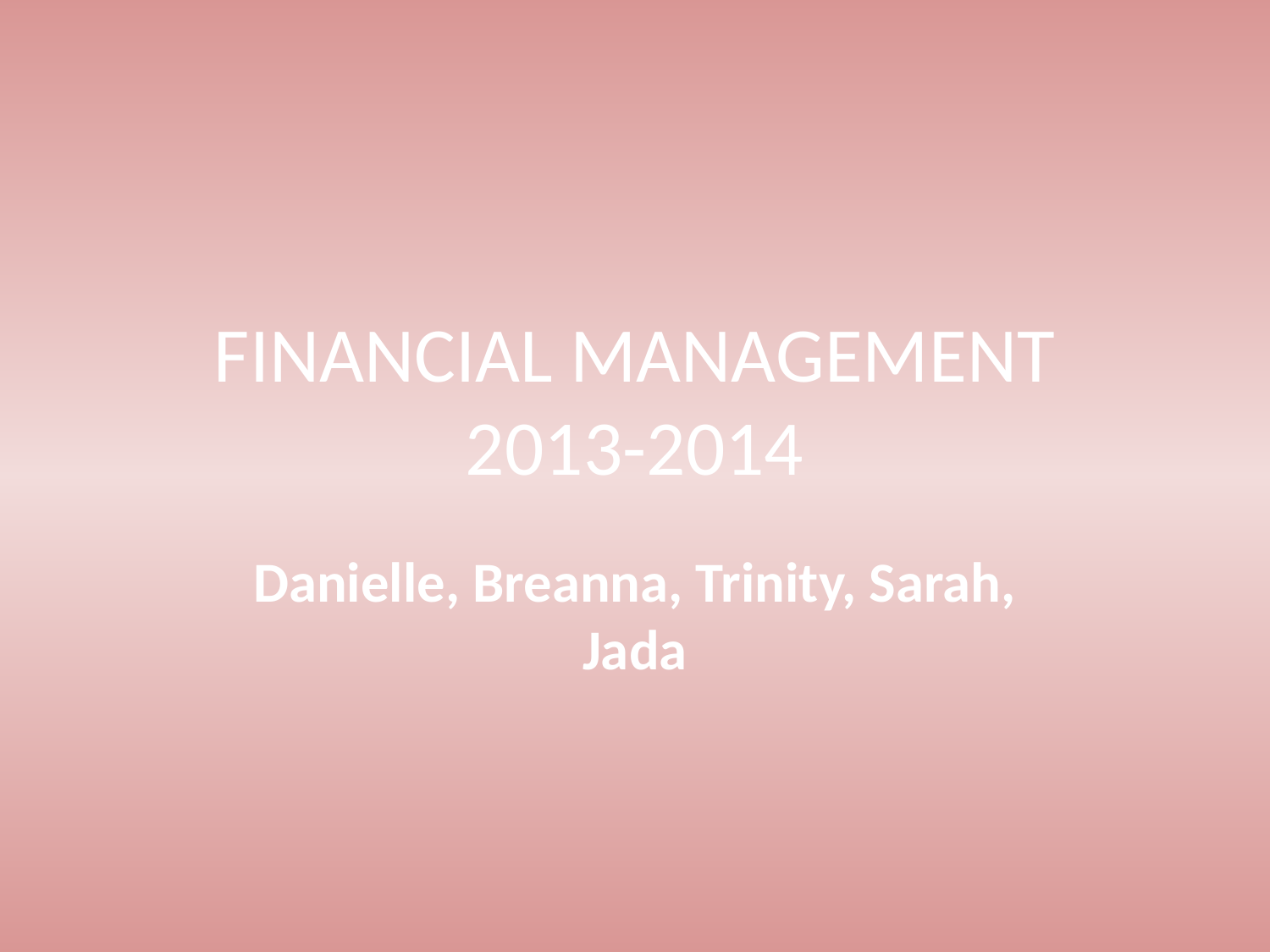

# FINANCIAL MANAGEMENT 2013-2014
Danielle, Breanna, Trinity, Sarah, Jada